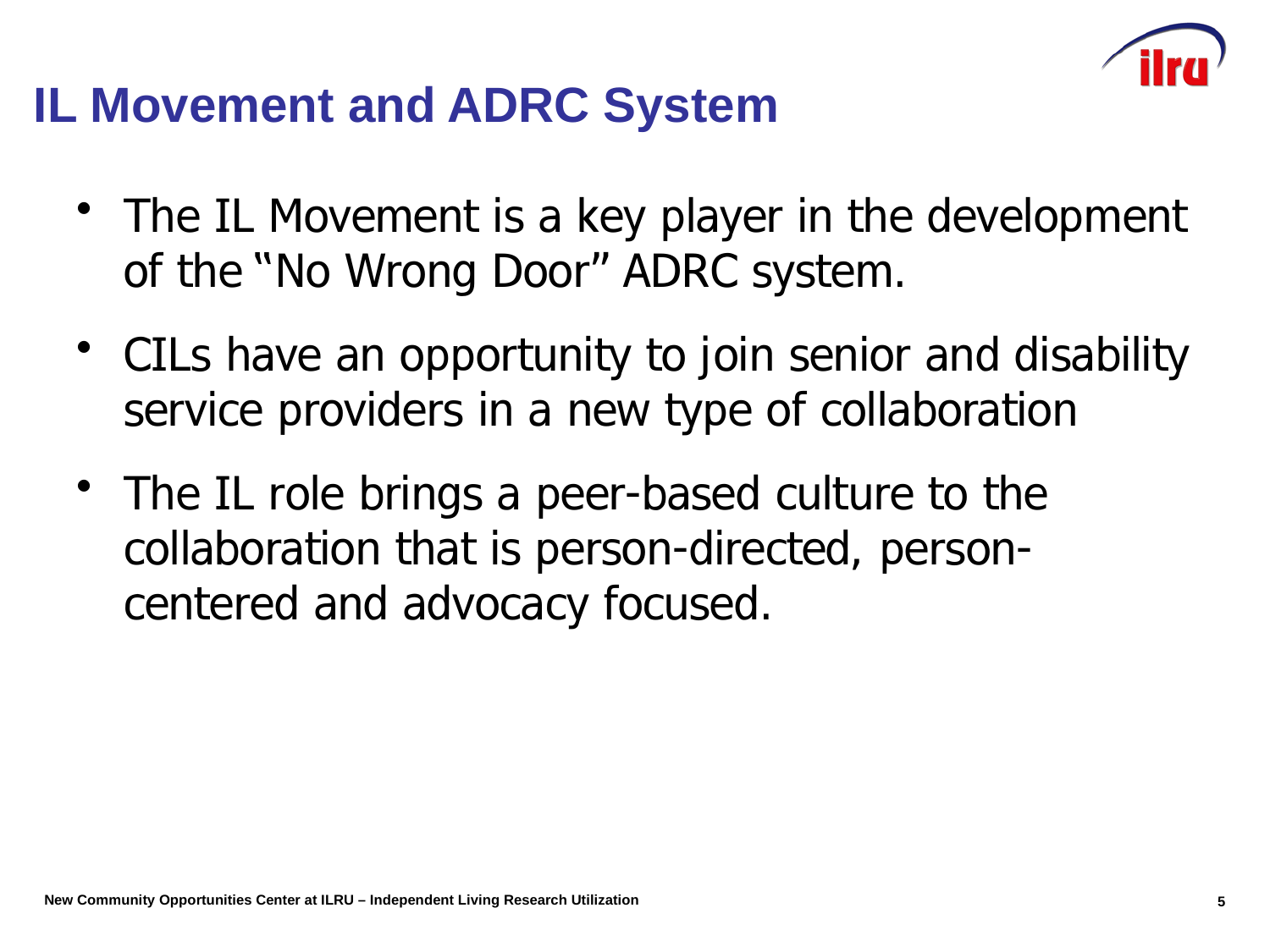

# IL Movement and ADRC System
The IL Movement is a key player in the development of the “No Wrong Door” ADRC system.

CILs have an opportunity to join senior and disability service providers in a new type of collaboration

The IL role brings a peer-based culture to the collaboration that is person-directed, person-centered and advocacy focused.

5